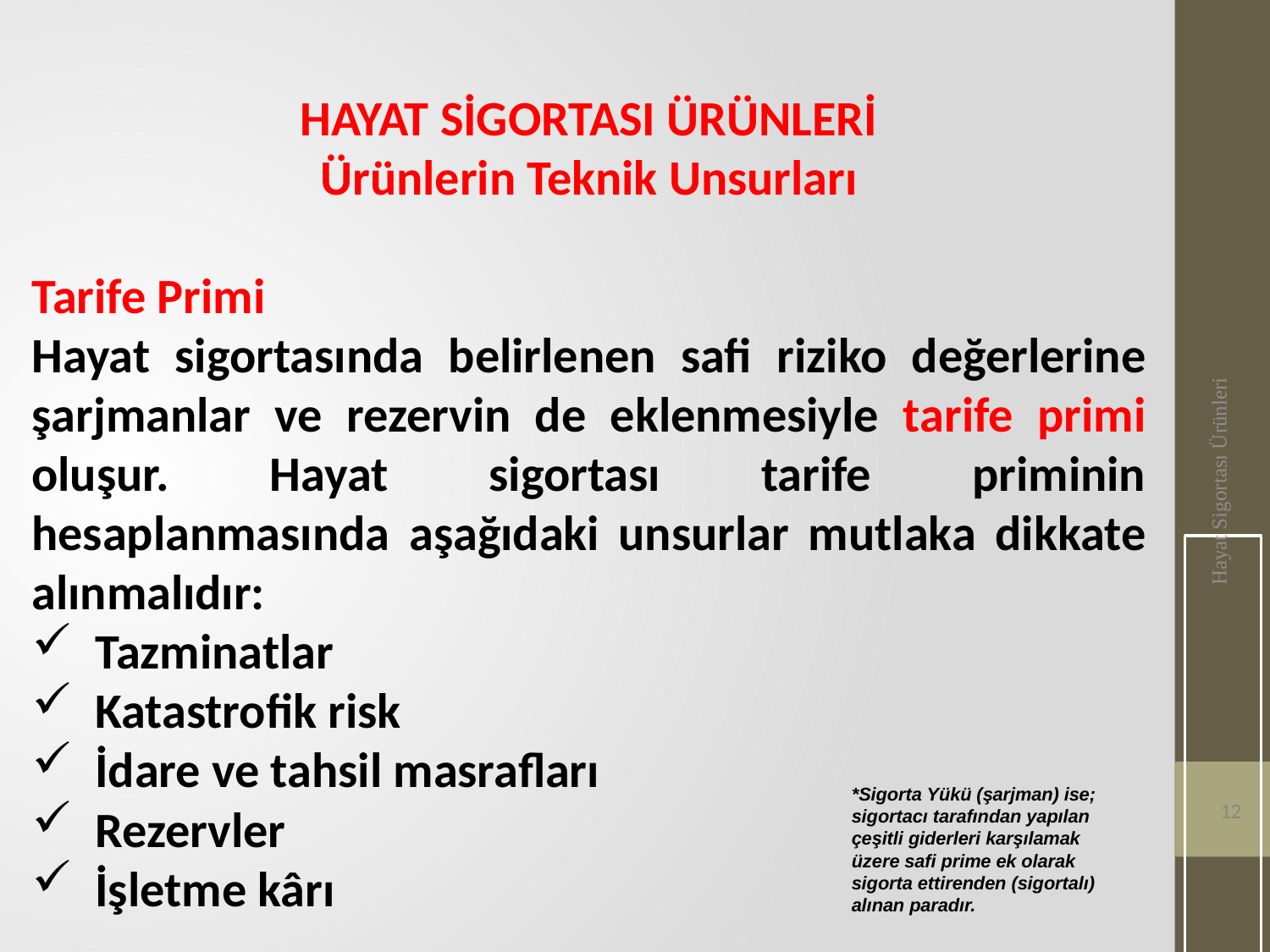

HAYAT SİGORTASI ÜRÜNLERİ
Ürünlerin Teknik Unsurları

Tarife Primi
Hayat sigortasında belirlenen safi riziko değerlerine şarjmanlar ve rezervin de eklenmesiyle tarife primi oluşur. Hayat sigortası tarife priminin hesaplanmasında aşağıdaki unsurlar mutlaka dikkate alınmalıdır:
Tazminatlar
Katastrofik risk
İdare ve tahsil masrafları
Rezervler
İşletme kârı
Hayat Sigortası Ürünleri
*Sigorta Yükü (şarjman) ise; sigortacı tarafından yapılan çeşitli giderleri karşılamak üzere safi prime ek olarak sigorta ettirenden (sigortalı) alınan paradır.

12